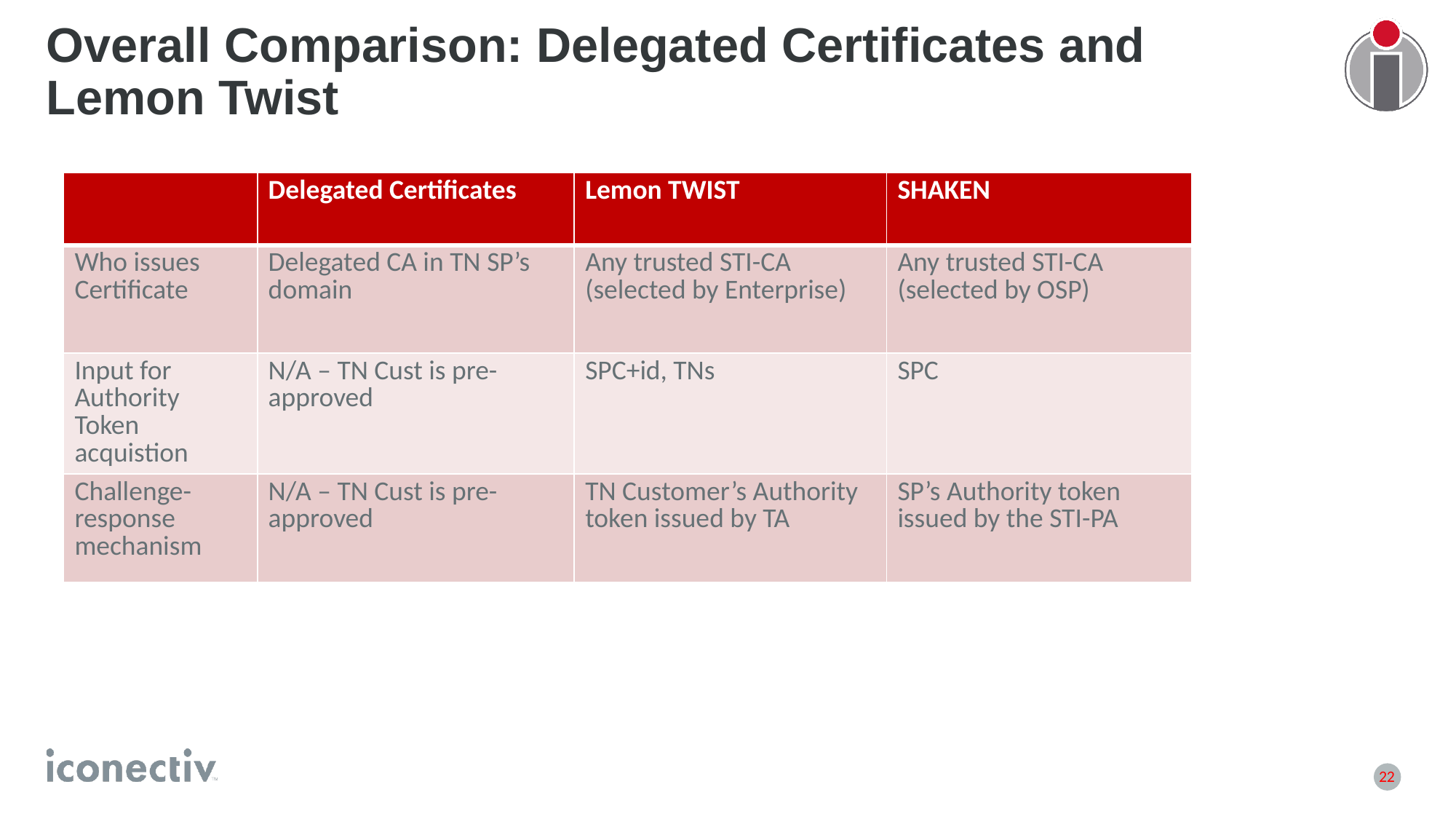

# Overall Comparison: Delegated Certificates and Lemon Twist
|  | Delegated Certificates | Lemon TWIST | SHAKEN |
| --- | --- | --- | --- |
| Who issues Certificate | Delegated CA in TN SP’s domain | Any trusted STI-CA (selected by Enterprise) | Any trusted STI-CA (selected by OSP) |
| Input for Authority Token acquistion | N/A – TN Cust is pre-approved | SPC+id, TNs | SPC |
| Challenge-response mechanism | N/A – TN Cust is pre-approved | TN Customer’s Authority token issued by TA | SP’s Authority token issued by the STI-PA |
22